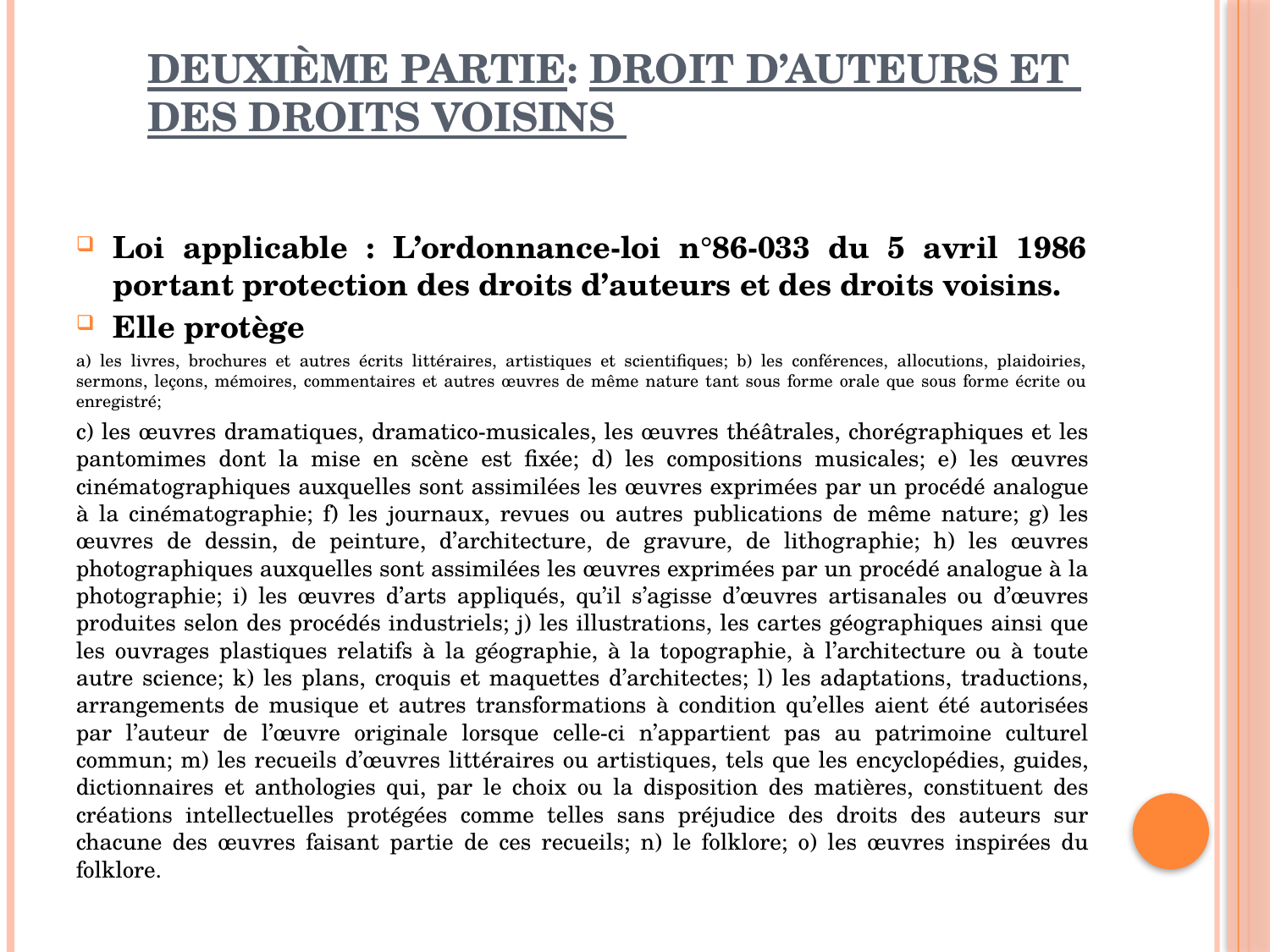

# Deuxième partie: Droit d’auteurs et  des droits voisins
Loi applicable : L’ordonnance-loi n°86-033 du 5 avril 1986 portant protection des droits d’auteurs et des droits voisins.
Elle protège
a) les livres, brochures et autres écrits littéraires, artistiques et scientifiques; b) les conférences, allocutions, plaidoiries, sermons, leçons, mémoires, commentaires et autres œuvres de même nature tant sous forme orale que sous forme écrite ou enregistré;
c) les œuvres dramatiques, dramatico-musicales, les œuvres théâtrales, chorégraphiques et les pantomimes dont la mise en scène est fixée; d) les compositions musicales; e) les œuvres cinématographiques auxquelles sont assimilées les œuvres exprimées par un procédé analogue à la cinématographie; f) les journaux, revues ou autres publications de même nature; g) les œuvres de dessin, de peinture, d’architecture, de gravure, de lithographie; h) les œuvres photographiques auxquelles sont assimilées les œuvres exprimées par un procédé analogue à la photographie; i) les œuvres d’arts appliqués, qu’il s’agisse d’œuvres artisanales ou d’œuvres produites selon des procédés industriels; j) les illustrations, les cartes géographiques ainsi que les ouvrages plastiques relatifs à la géographie, à la topographie, à l’architecture ou à toute autre science; k) les plans, croquis et maquettes d’architectes; l) les adaptations, traductions, arrangements de musique et autres transformations à condition qu’elles aient été autorisées par l’auteur de l’œuvre originale lorsque celle-ci n’appartient pas au patrimoine culturel commun; m) les recueils d’œuvres littéraires ou artistiques, tels que les encyclopédies, guides, dictionnaires et anthologies qui, par le choix ou la disposition des matières, constituent des créations intellectuelles protégées comme telles sans préjudice des droits des auteurs sur chacune des œuvres faisant partie de ces recueils; n) le folklore; o) les œuvres inspirées du folklore.